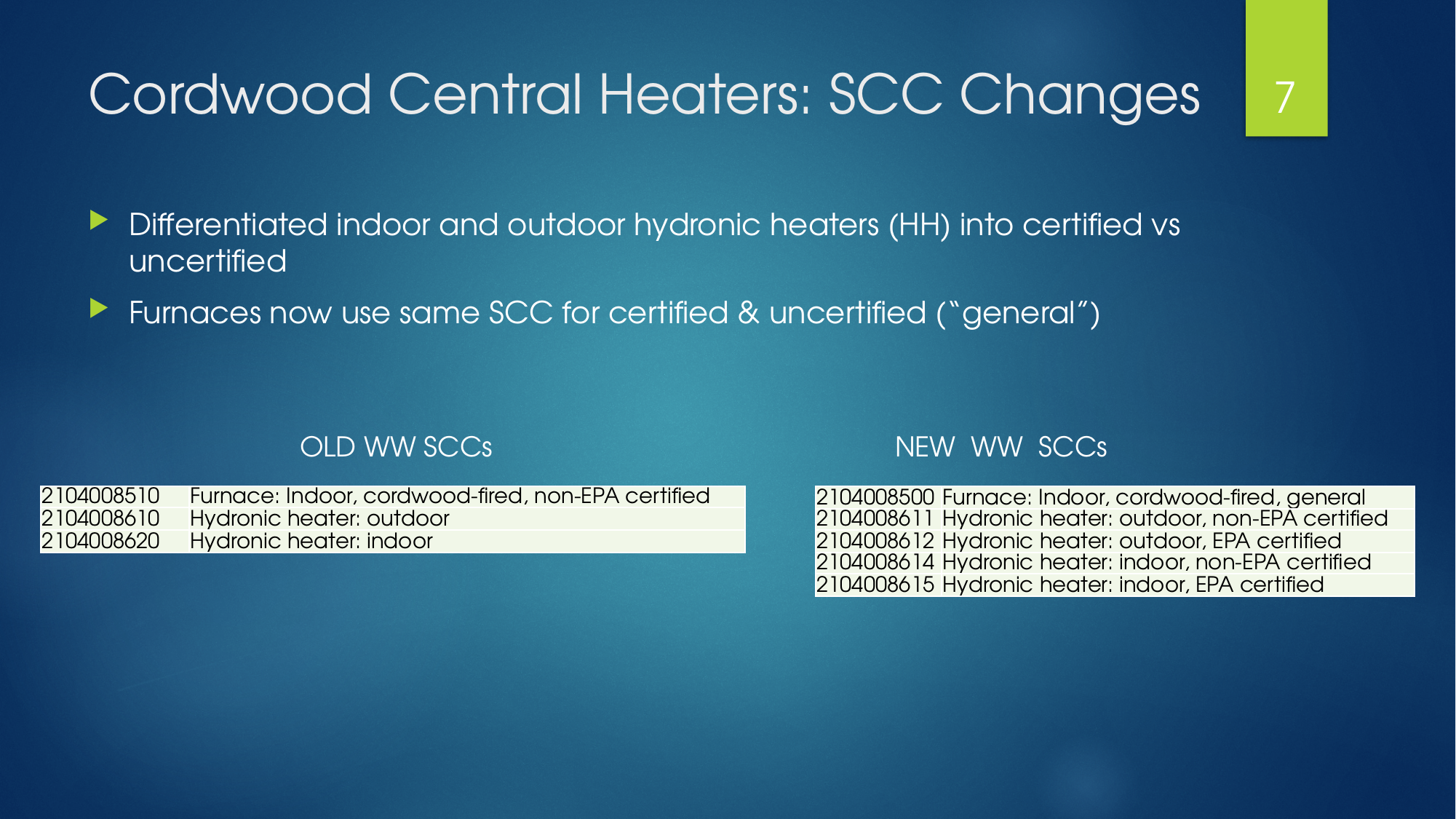

7
# Cordwood Central Heaters: SCC Changes
Differentiated indoor and outdoor hydronic heaters (HH) into certified vs uncertified
Furnaces now use same SCC for certified & uncertified (“general”)

OLD WW SCCs
NEW  WW  SCCs
| 2104008510 | Furnace: Indoor, cordwood-fired, non-EPA certified |
| --- | --- |
| 2104008610 | Hydronic heater: outdoor |
| 2104008620 | Hydronic heater: indoor |
| 2104008500 | Furnace: Indoor, cordwood-fired, general |
| --- | --- |
| 2104008611 | Hydronic heater: outdoor, non-EPA certified |
| 2104008612 | Hydronic heater: outdoor, EPA certified |
| 2104008614 | Hydronic heater: indoor, non-EPA certified |
| 2104008615 | Hydronic heater: indoor, EPA certified |